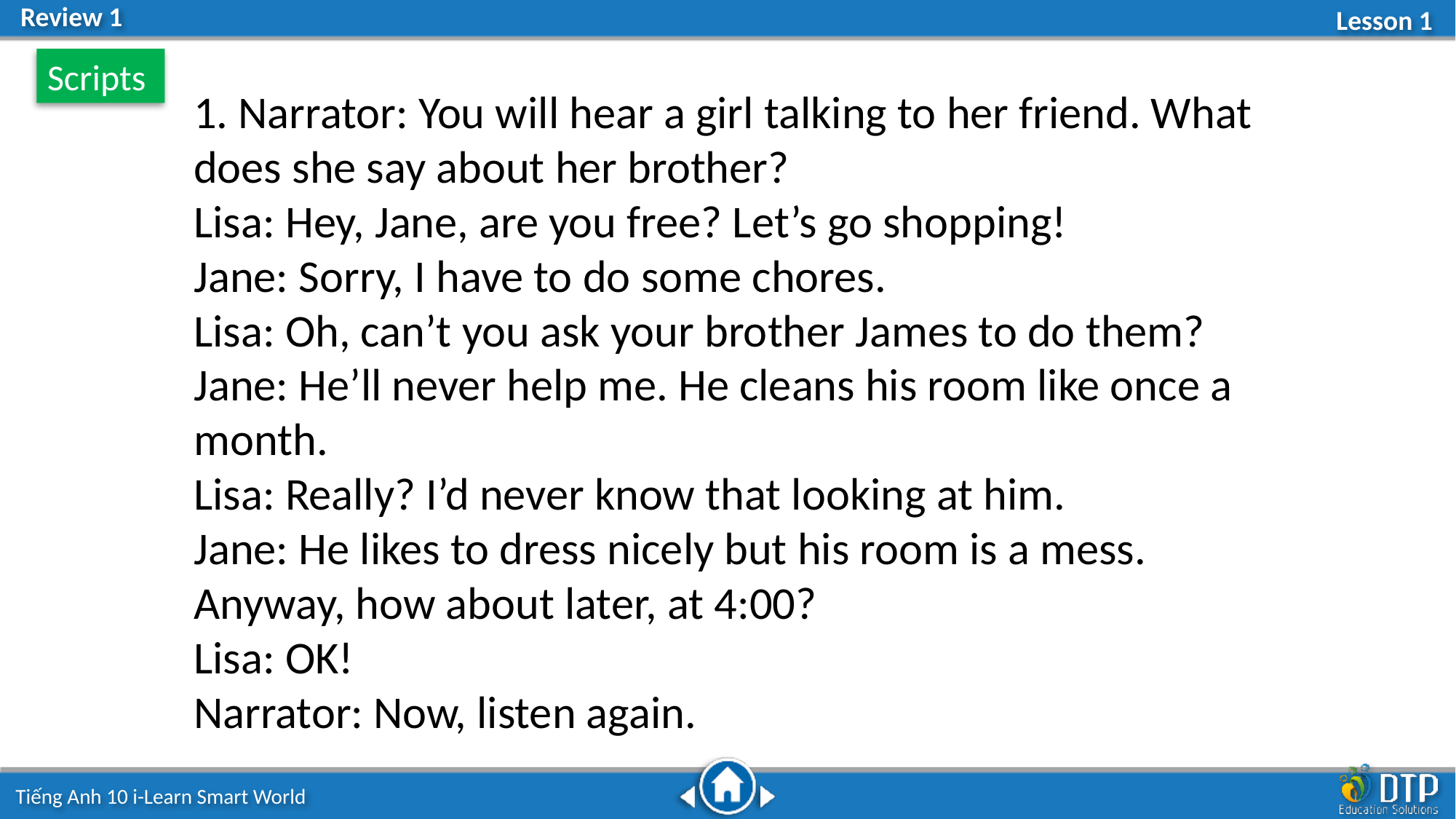

Scripts
1. Narrator: You will hear a girl talking to her friend. What
does she say about her brother?
Lisa: Hey, Jane, are you free? Let’s go shopping!
Jane: Sorry, I have to do some chores.
Lisa: Oh, can’t you ask your brother James to do them?
Jane: He’ll never help me. He cleans his room like once a
month.
Lisa: Really? I’d never know that looking at him.
Jane: He likes to dress nicely but his room is a mess.
Anyway, how about later, at 4:00?
Lisa: OK!
Narrator: Now, listen again.